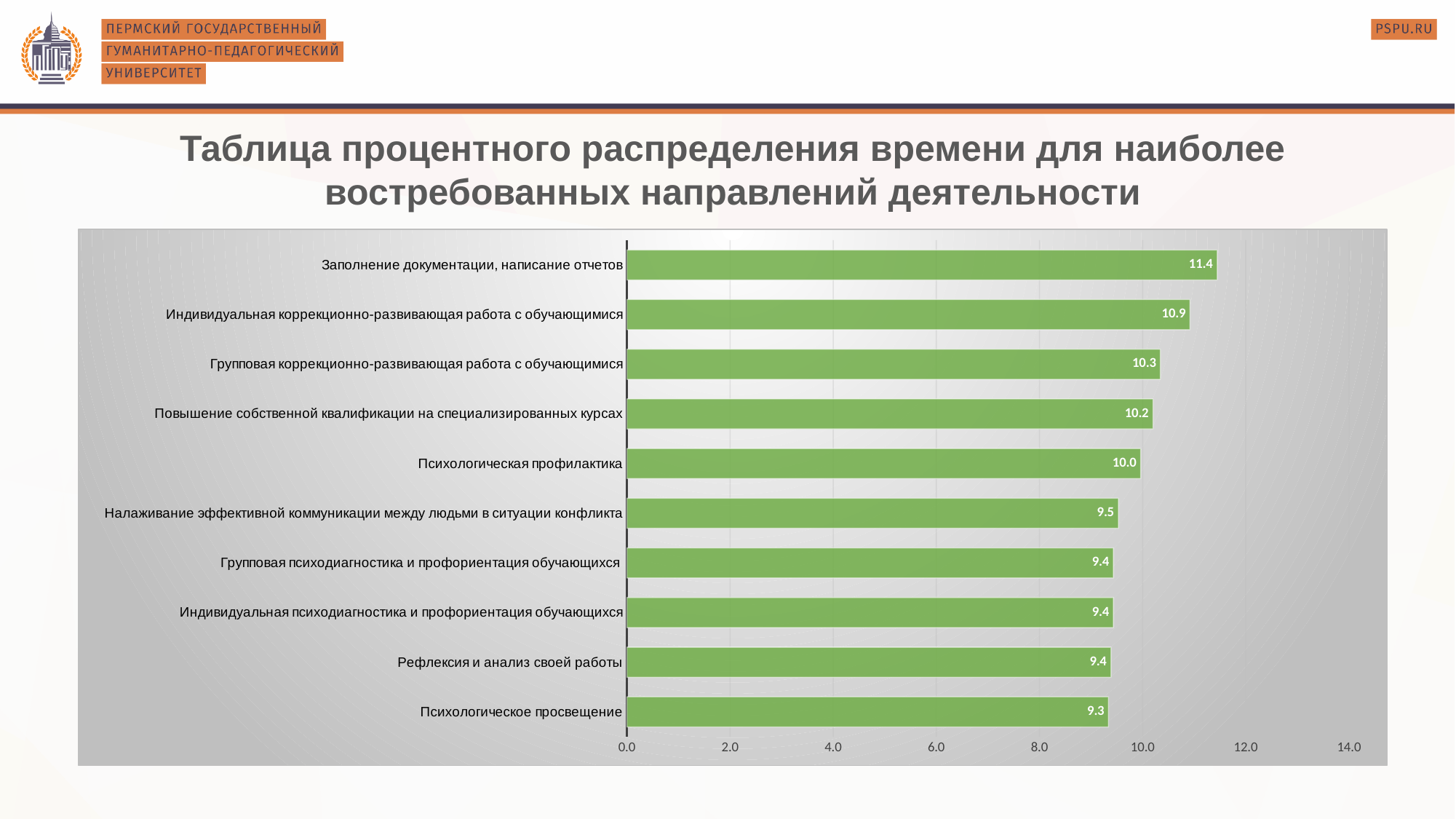

# Таблица процентного распределения времени для наиболее востребованных направлений деятельности

### Chart

| Category |  |
|---|---|
| Психологическое просвещение | 9.339080459770114 |
| Рефлексия и анализ своей работы | 9.386973180076629 |
| Индивидуальная психодиагностика и профориентация обучающихся | 9.43486590038314 |
| Групповая психодиагностика и профориентация обучающихся  | 9.43486590038314 |
| Налаживание эффективной коммуникации между людьми в ситуации конфликта | 9.530651340996167 |
| Психологическая профилактика | 9.961685823754788 |
| Повышение собственной квалификации на специализированных курсах | 10.201149425287356 |
| Групповая коррекционно-развивающая работа с обучающимися | 10.344827586206897 |
| Индивидуальная коррекционно-развивающая работа с обучающимися | 10.919540229885056 |
|  Заполнение документации, написание отчетов | 11.446360153256705 |